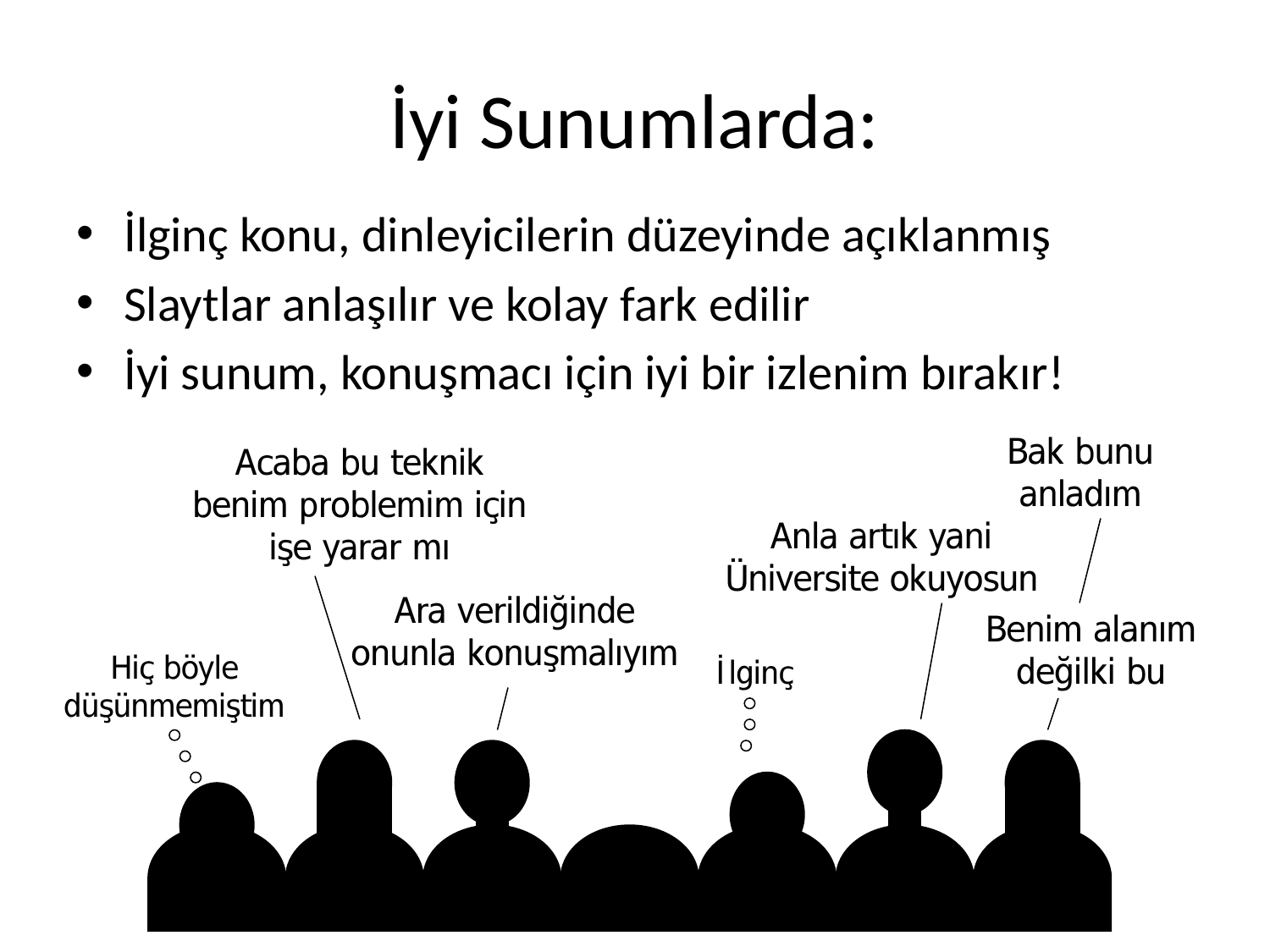

# İyi Sunumlarda:
İlginç konu, dinleyicilerin düzeyinde açıklanmış
Slaytlar anlaşılır ve kolay fark edilir
İyi sunum, konuşmacı için iyi bir izlenim bırakır!
Bak bunu anladım
Acaba bu teknik benim problemim için işe yarar mı
Anla artık yani Üniversite okuyosun

Ara verildiğinde onunla konuşmalıyım
Benim alanım değilki bu

Hiç böyle düşünmemiştim
İlginç